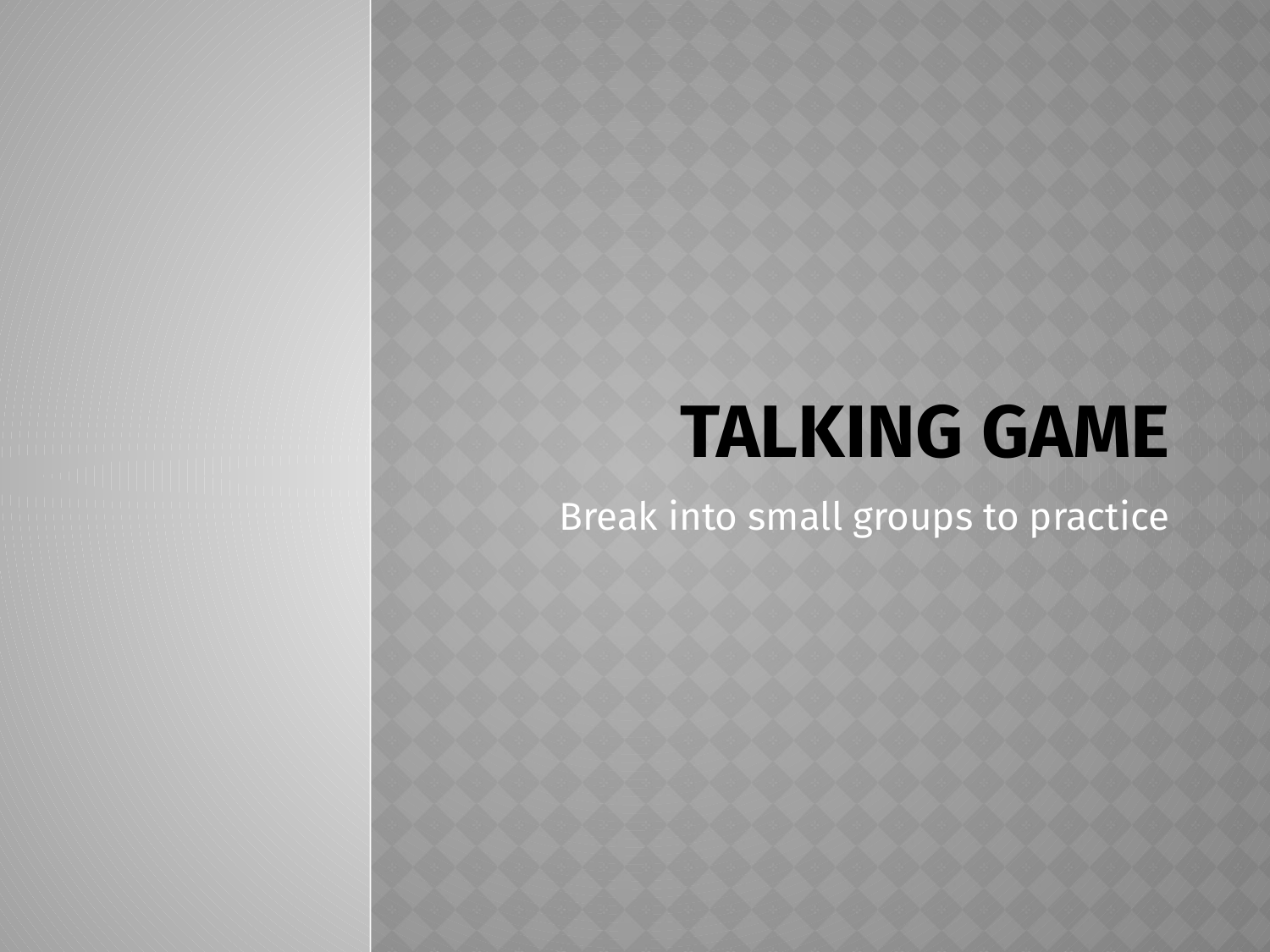

# Talking Game
Break into small groups to practice